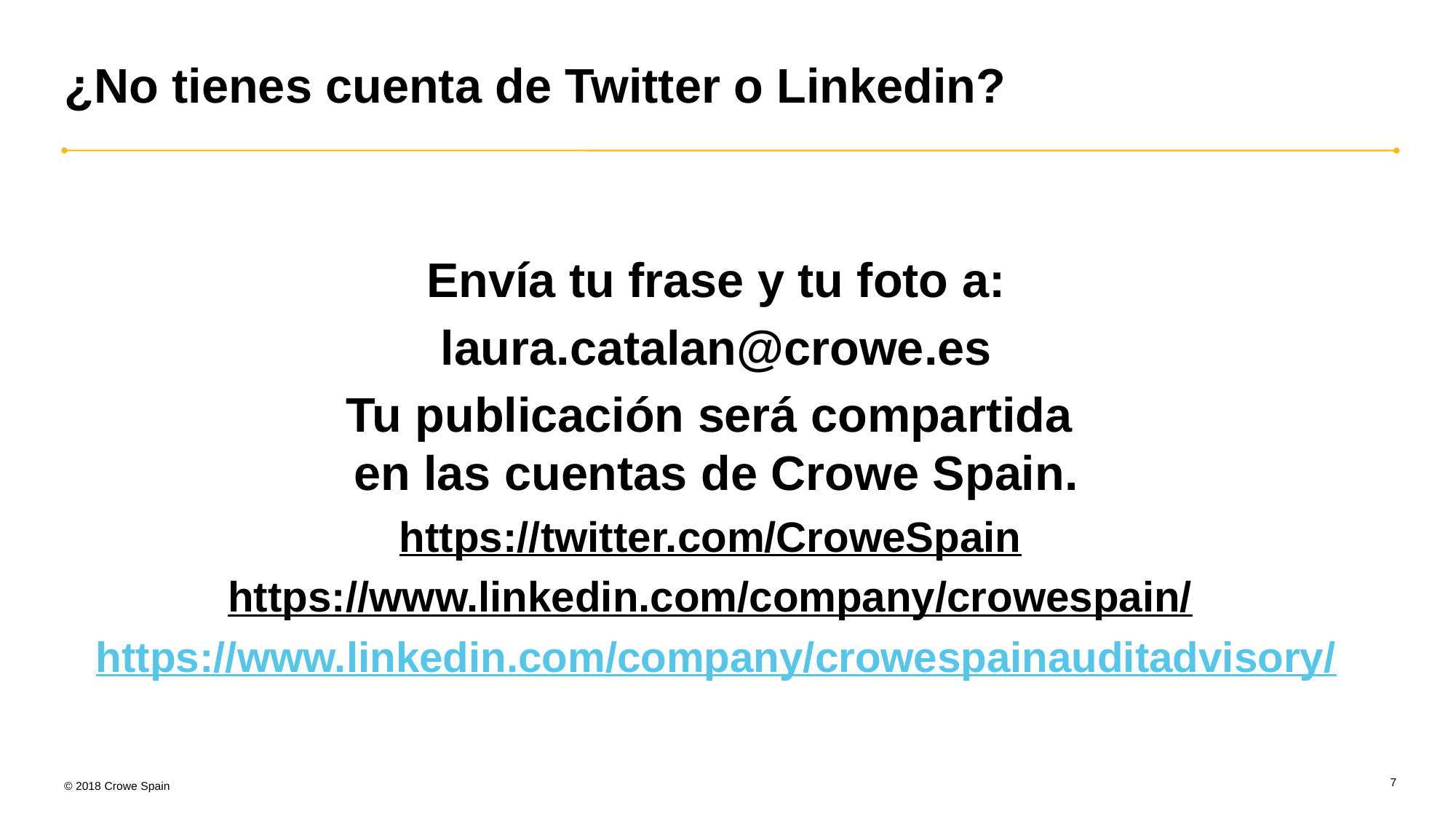

# ¿No tienes cuenta de Twitter o Linkedin?

Envía tu frase y tu foto a:
laura.catalan@crowe.es
Tu publicación será compartida
en las cuentas de Crowe Spain.
https://twitter.com/CroweSpain
https://www.linkedin.com/company/crowespain/
https://www.linkedin.com/company/crowespainauditadvisory/